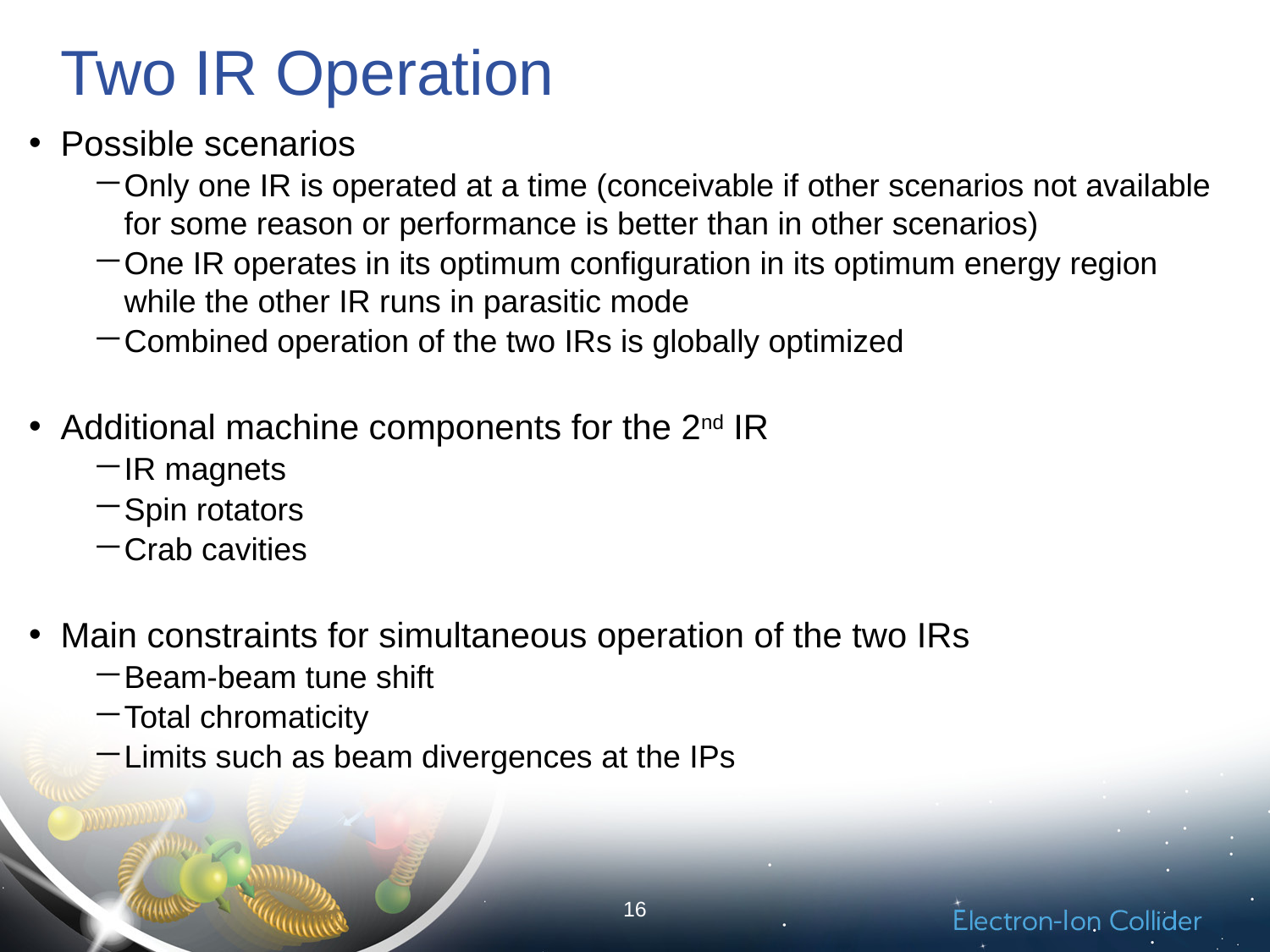

# Two IR Operation
Possible scenarios
Only one IR is operated at a time (conceivable if other scenarios not available for some reason or performance is better than in other scenarios)
One IR operates in its optimum configuration in its optimum energy region while the other IR runs in parasitic mode
Combined operation of the two IRs is globally optimized

Additional machine components for the 2nd IR
IR magnets
Spin rotators
Crab cavities

Main constraints for simultaneous operation of the two IRs
Beam-beam tune shift
Total chromaticity
Limits such as beam divergences at the IPs
16